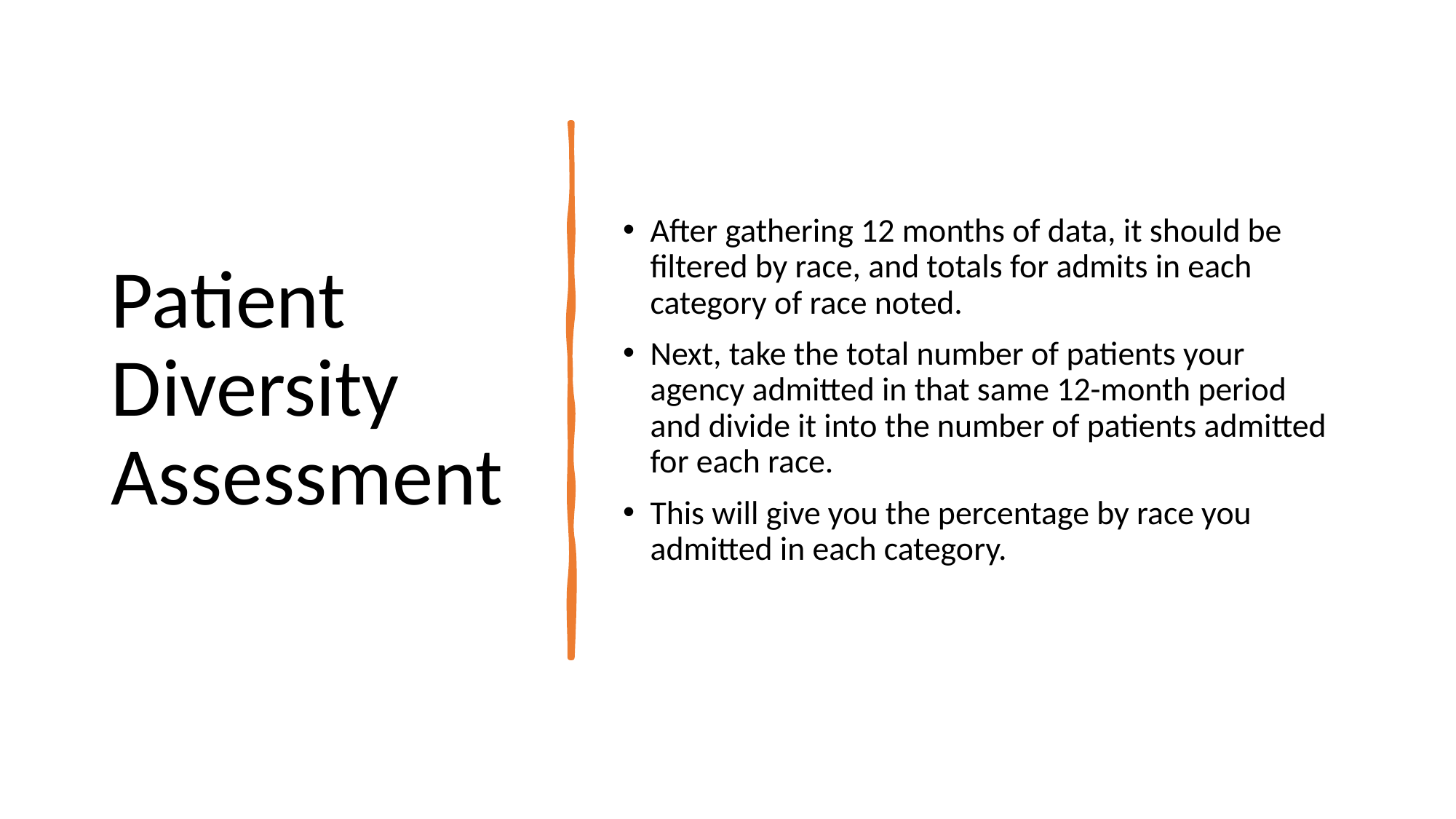

# Patient Diversity Assessment
After gathering 12 months of data, it should be filtered by race, and totals for admits in each category of race noted.
Next, take the total number of patients your agency admitted in that same 12-month period and divide it into the number of patients admitted for each race.
This will give you the percentage by race you admitted in each category.